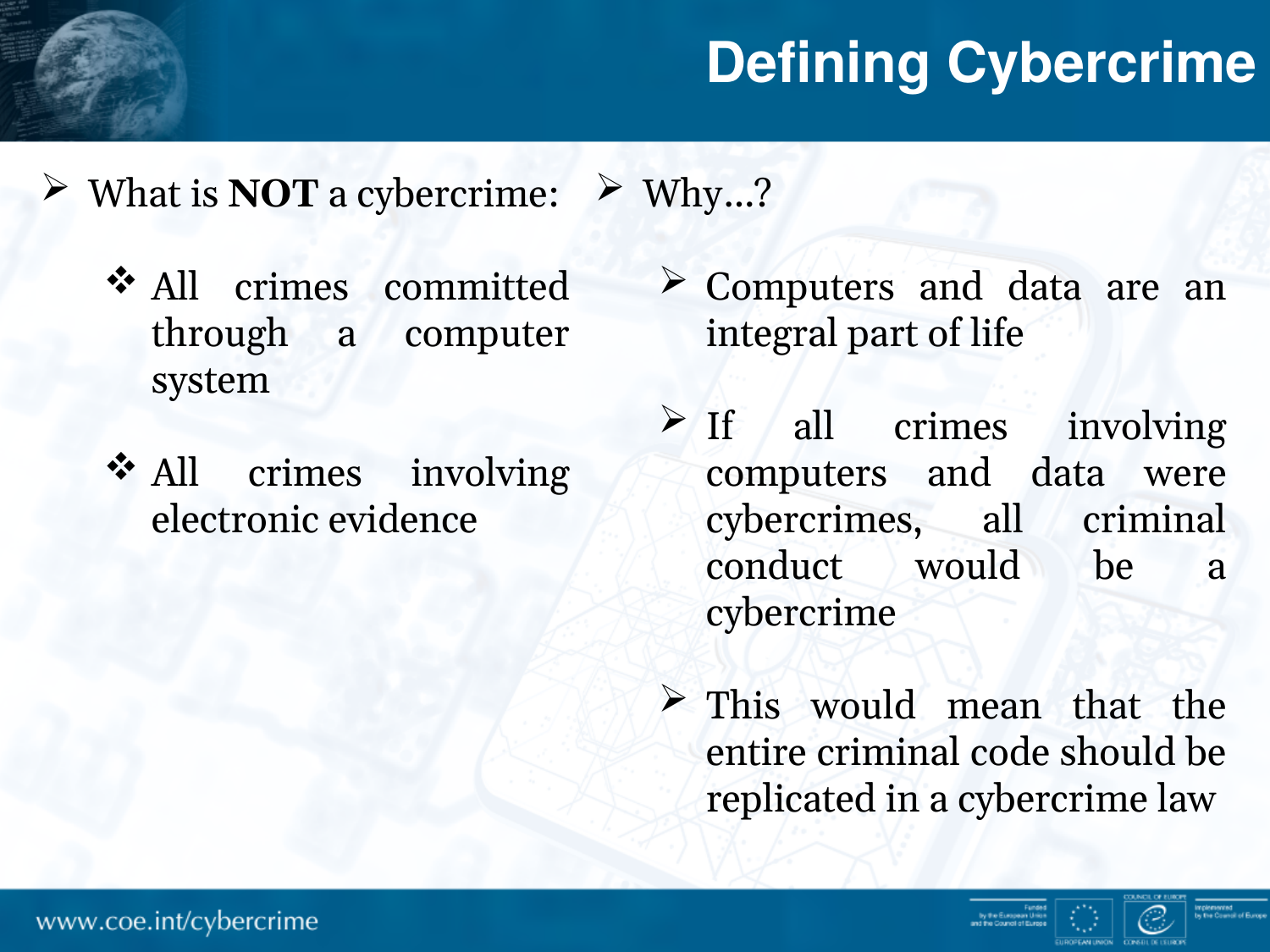

Defining Cybercrime
What is NOT a cybercrime:

All crimes committed through a computer system

All crimes involving electronic evidence

Why…?

Computers and data are an integral part of life

If all crimes involving computers and data were cybercrimes, all criminal conduct would be a cybercrime

This would mean that the entire criminal code should be replicated in a cybercrime law